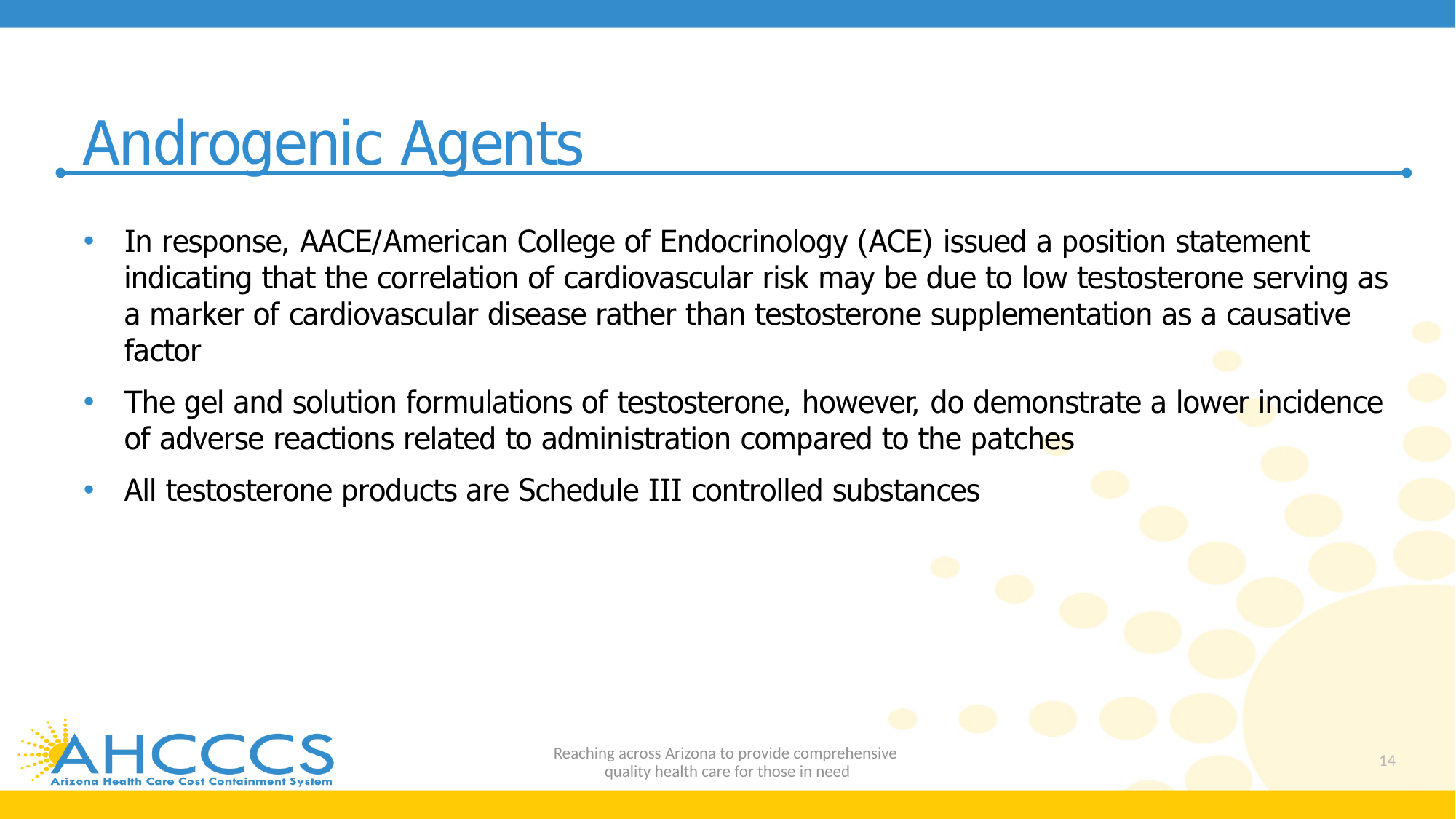

# Androgenic Agents
In response, AACE/American College of Endocrinology (ACE) issued a position statement indicating that the correlation of cardiovascular risk may be due to low testosterone serving as a marker of cardiovascular disease rather than testosterone supplementation as a causative factor
The gel and solution formulations of testosterone, however, do demonstrate a lower incidence of adverse reactions related to administration compared to the patches
All testosterone products are Schedule III controlled substances
Reaching across Arizona to provide comprehensive
quality health care for those in need
14